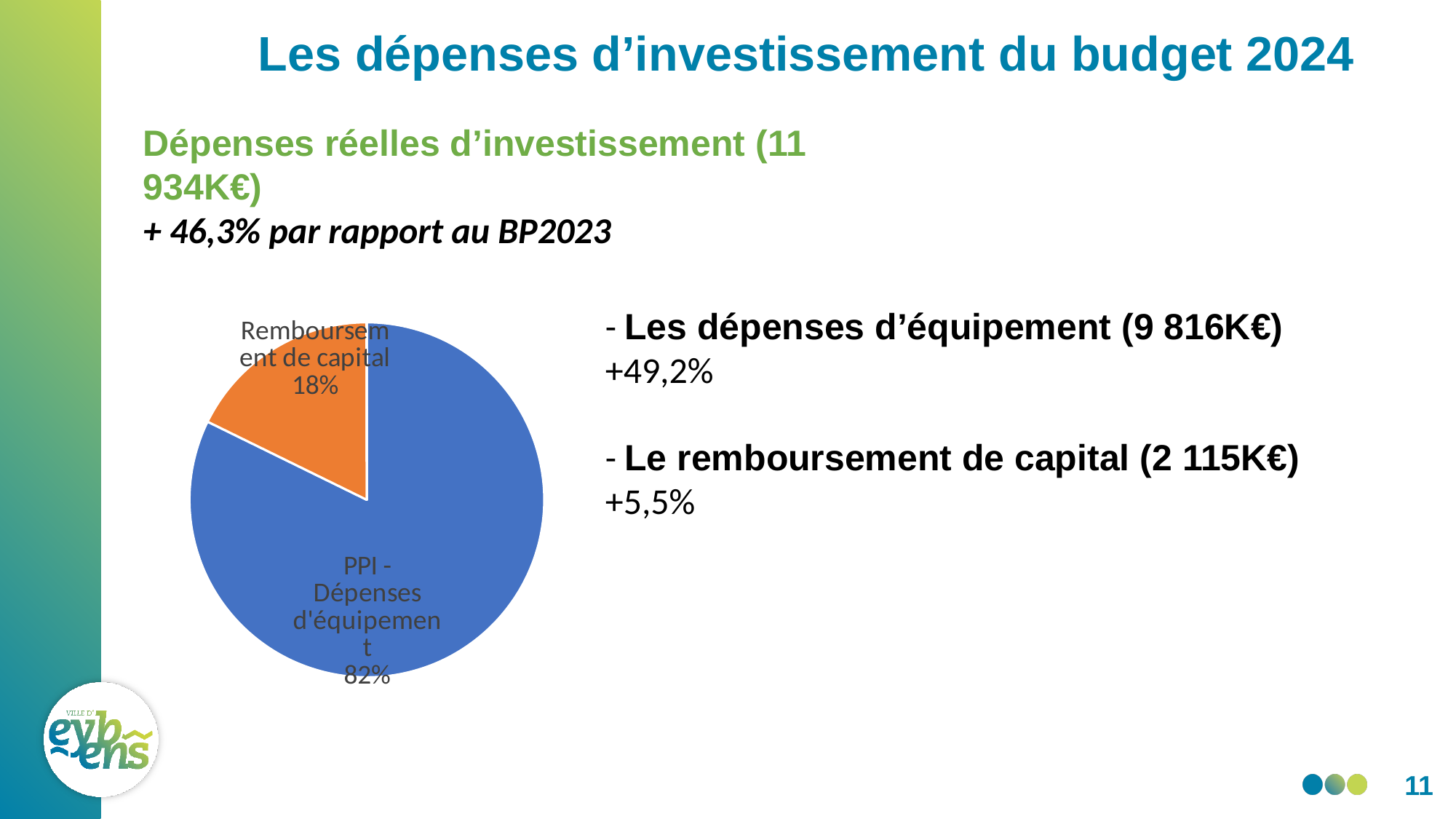

# Les dépenses d’investissement du budget 2024
Dépenses réelles d’investissement (11 934K€)
+ 46,3% par rapport au BP2023

### Chart

| Category |  |
|---|---|
| PPI - Dépenses d'équipement | 9816521.0 |
| Remboursement de capital | 2115000.0 |
| Subvention investissement | 3000.0 |
- Les dépenses d’équipement (9 816K€) +49,2%

- Le remboursement de capital (2 115K€) +5,5%